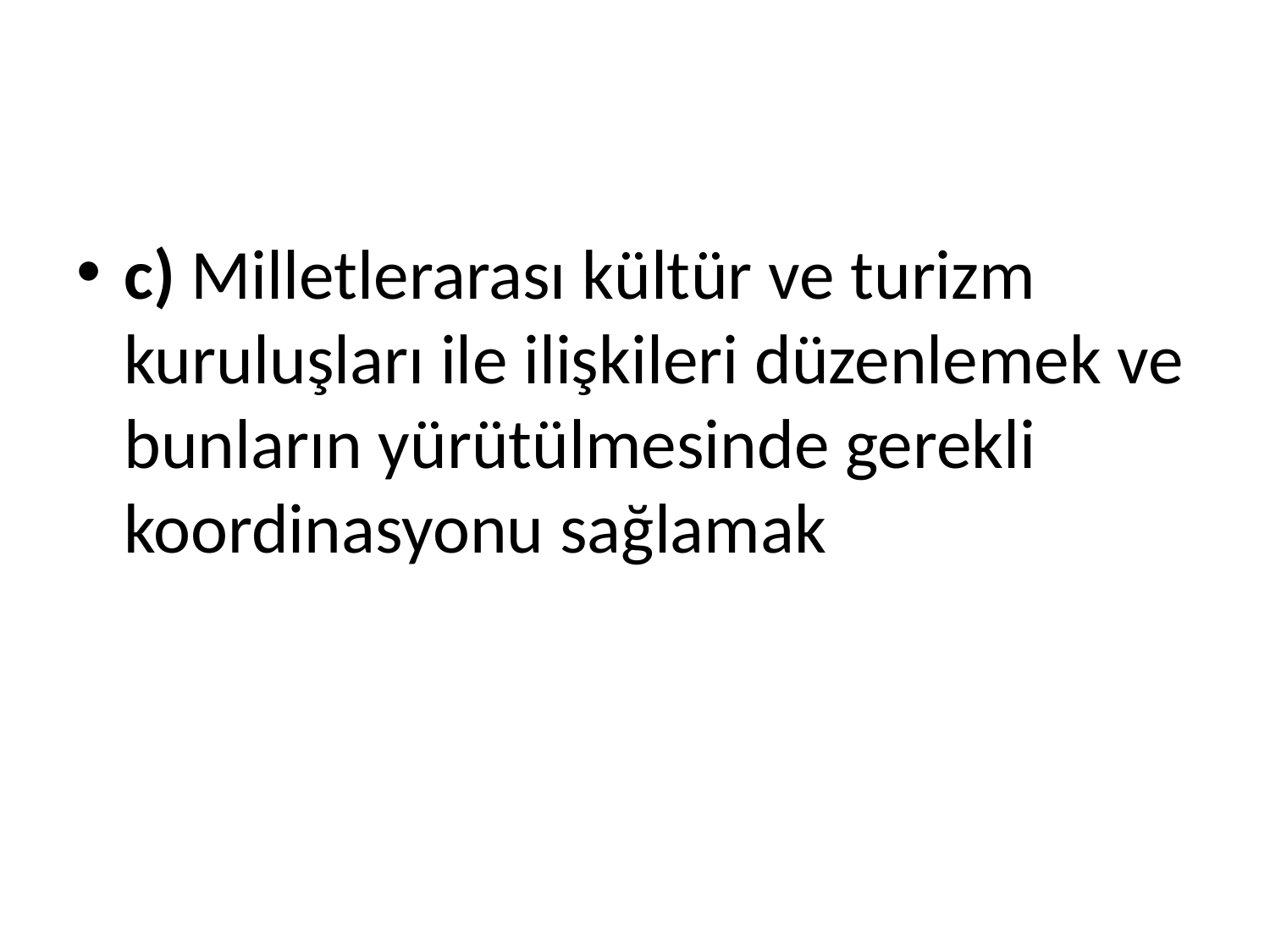

#
c) Milletlerarası kültür ve turizm kuruluşları ile ilişkileri düzenlemek ve bunların yürütülmesinde gerekli koordinasyonu sağlamak